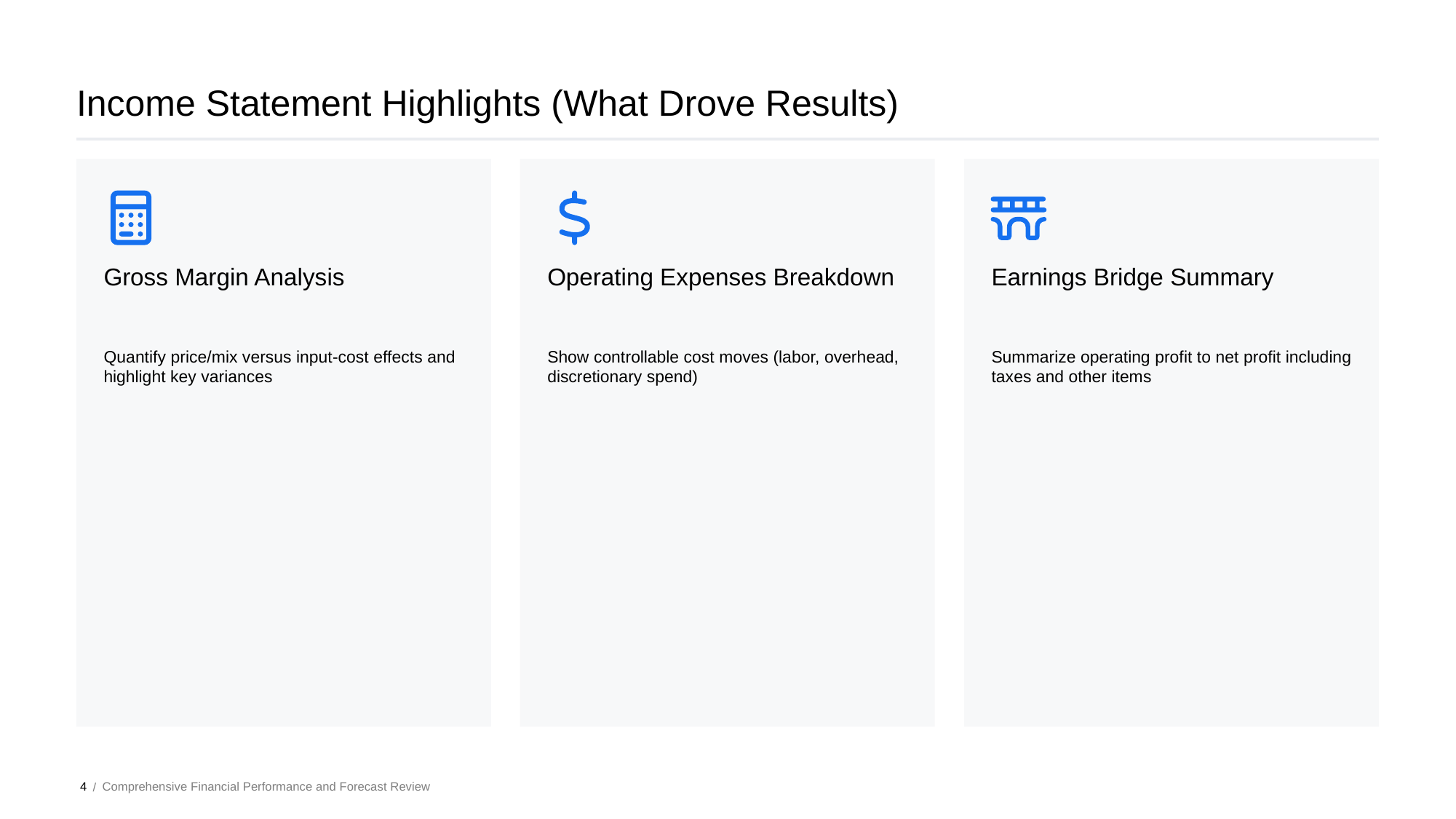

Income Statement Highlights (What Drove Results)

Gross Margin Analysis
Operating Expenses Breakdown
Earnings Bridge Summary
Quantify price/mix versus input-cost effects and highlight key variances
Show controllable cost moves (labor, overhead, discretionary spend)
Summarize operating profit to net profit including taxes and other items

4
Comprehensive Financial Performance and Forecast Review
 /